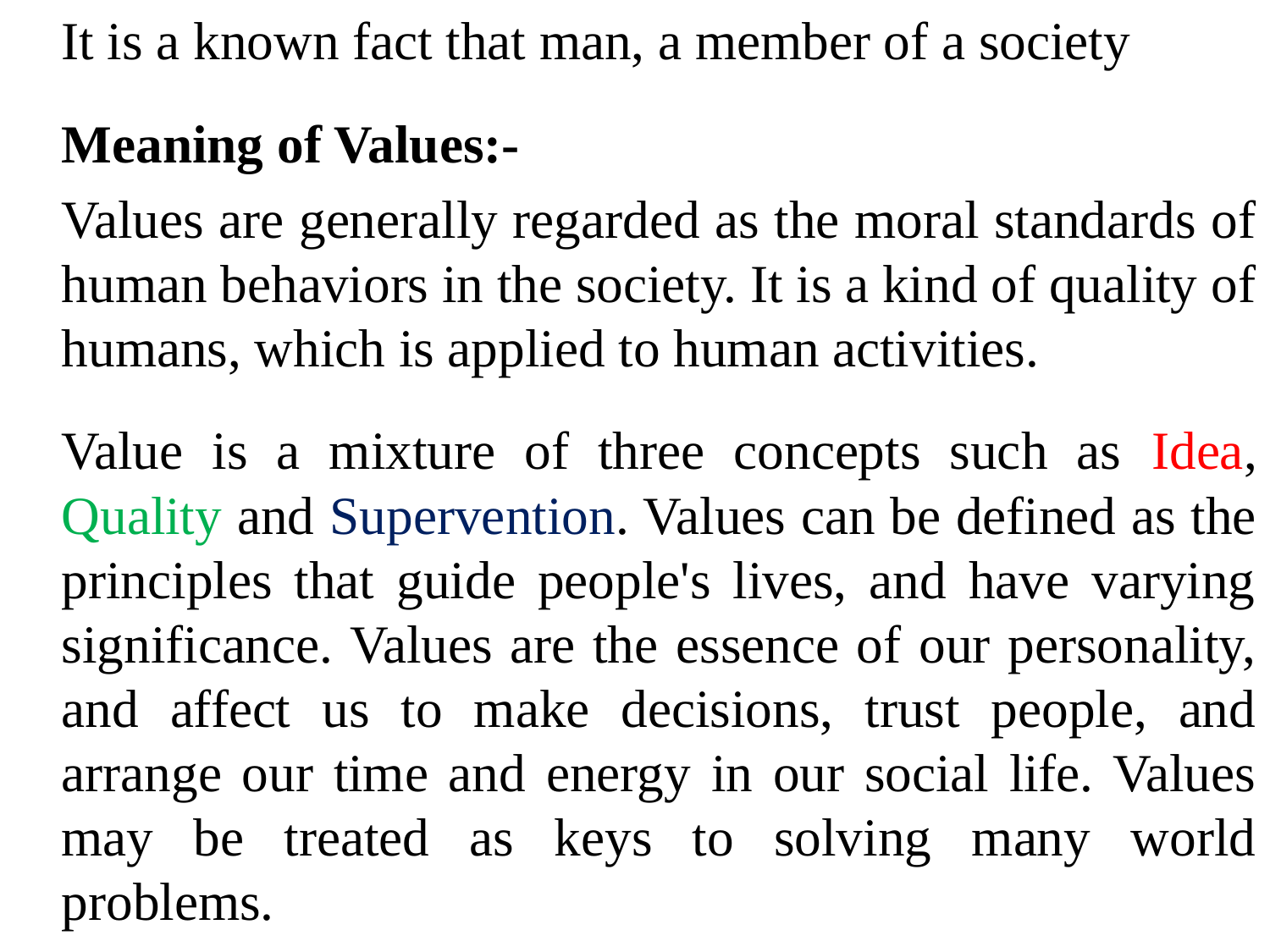

It is a known fact that man, a member of a society

	Meaning of Values:-
	Values are generally regarded as the moral standards of human behaviors in the society. It is a kind of quality of humans, which is applied to human activities.

	Value is a mixture of three concepts such as Idea, Quality and Supervention. Values can be defined as the principles that guide people's lives, and have varying significance. Values are the essence of our personality, and affect us to make decisions, trust people, and arrange our time and energy in our social life. Values may be treated as keys to solving many world problems.